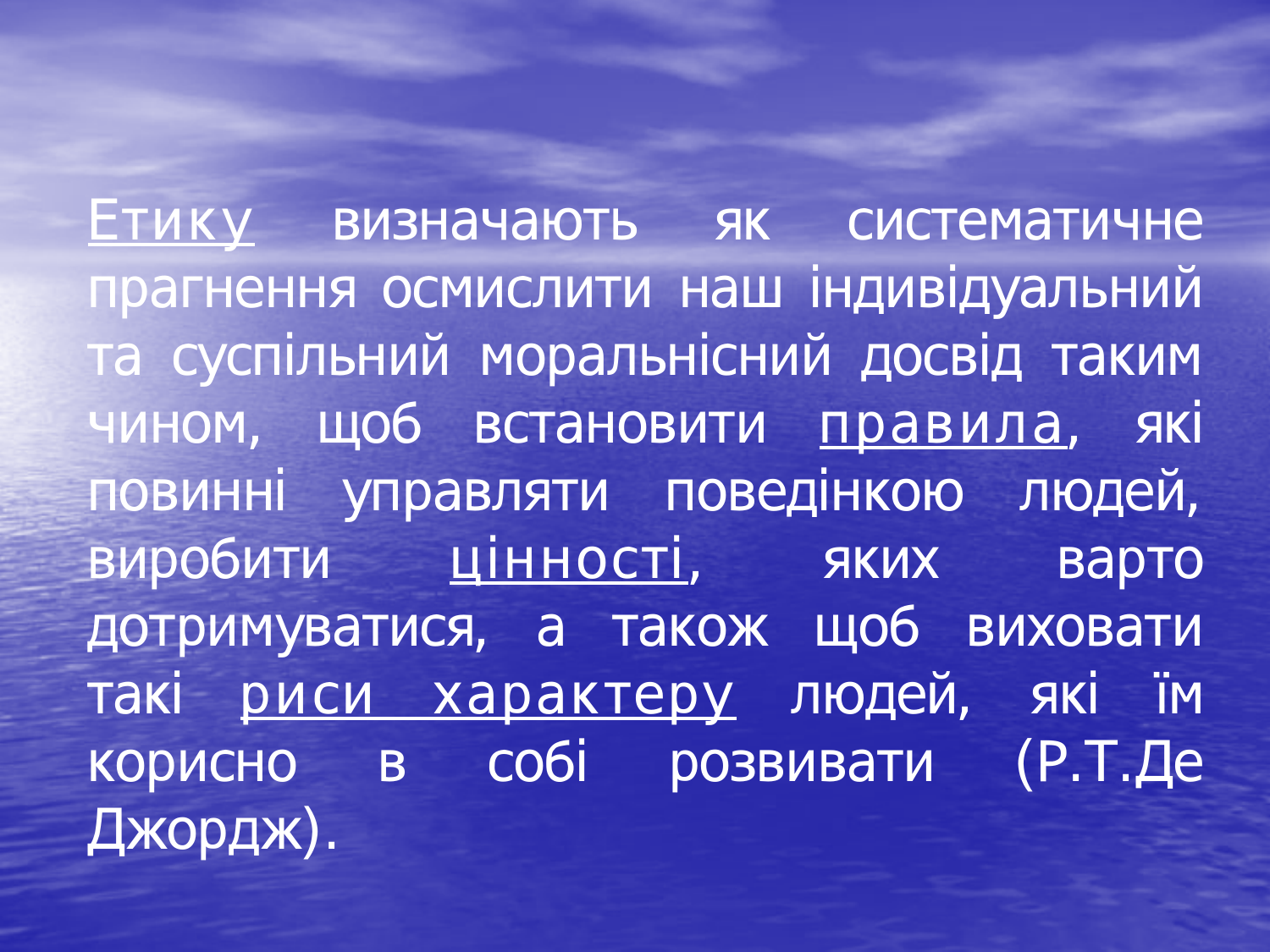

# Етику визначають як систематичне прагнення осмислити наш індивідуальний та суспільний моральнісний досвід таким чином, щоб встановити правила, які повинні управляти поведінкою людей, виробити цінності, яких варто дотримуватися, а також щоб виховати такі риси характеру людей, які їм корисно в собі розвивати (Р.Т.Де Джордж).